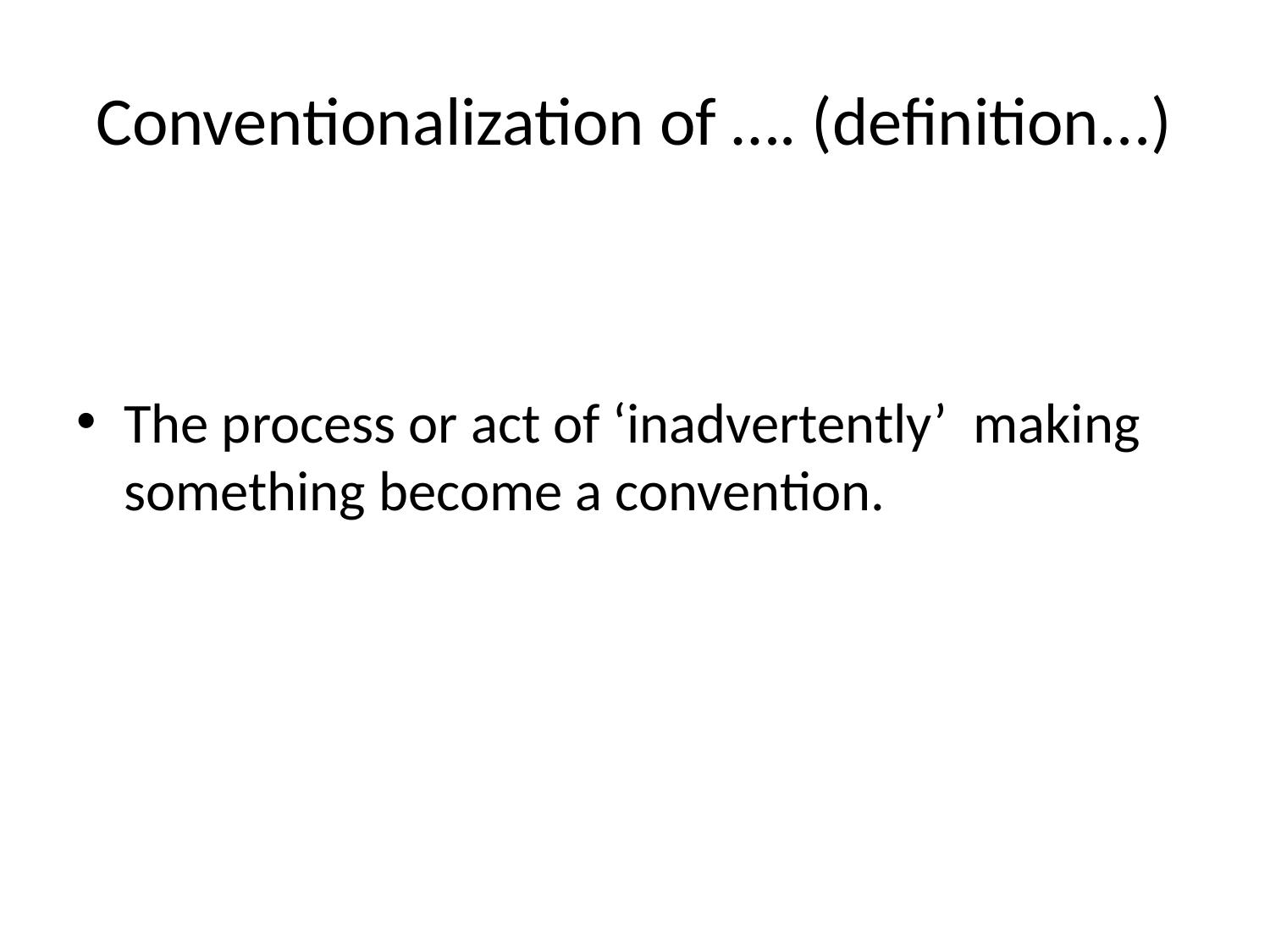

# Conventionalization of …. (definition...)

The process or act of ‘inadvertently’  making something become a convention.